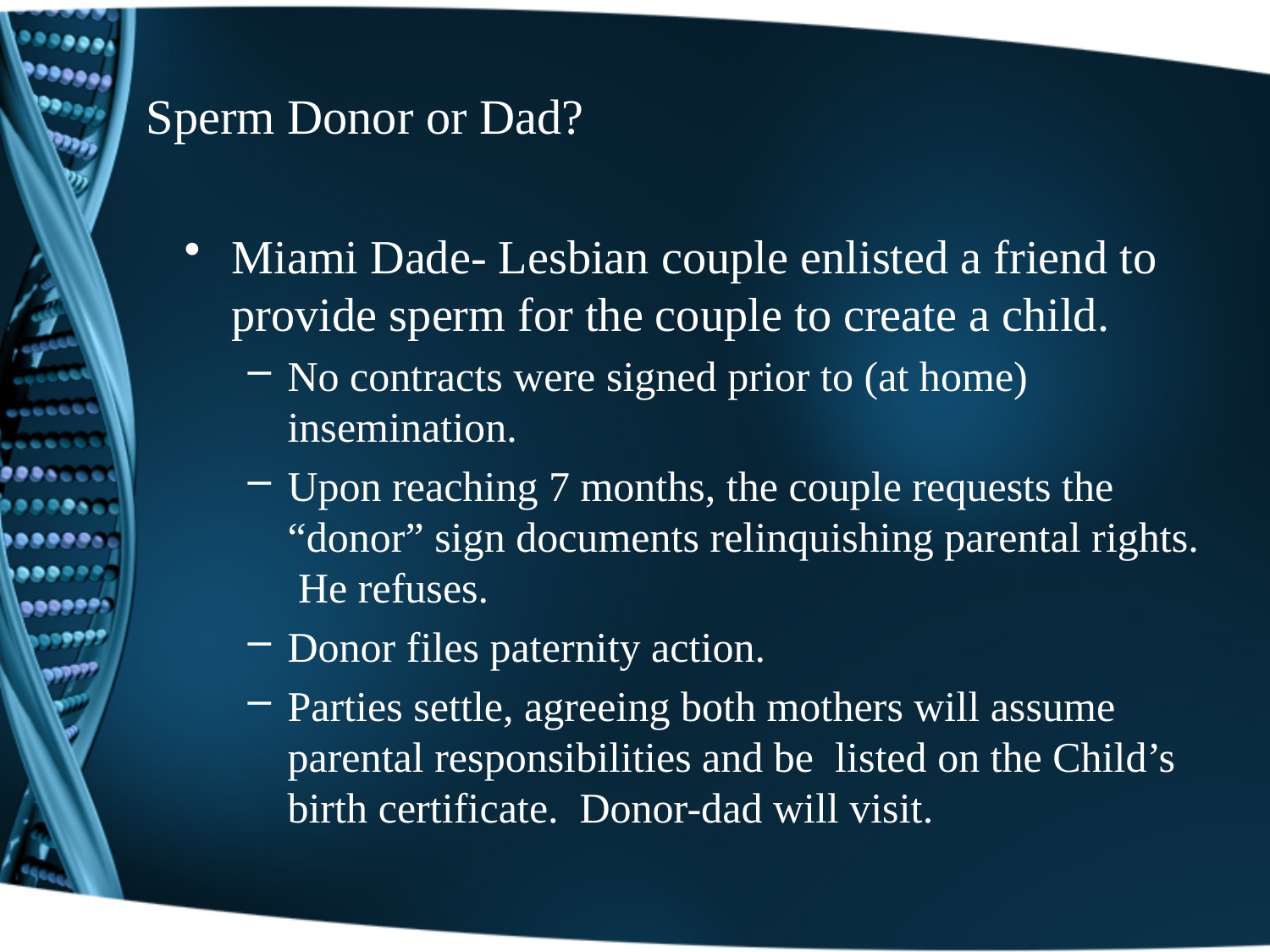

# Sperm Donor or Dad?
Miami Dade- Lesbian couple enlisted a friend to provide sperm for the couple to create a child.
No contracts were signed prior to (at home) insemination.
Upon reaching 7 months, the couple requests the “donor” sign documents relinquishing parental rights.  He refuses.
Donor files paternity action.
Parties settle, agreeing both mothers will assume parental responsibilities and be  listed on the Child’s birth certificate.  Donor-dad will visit.